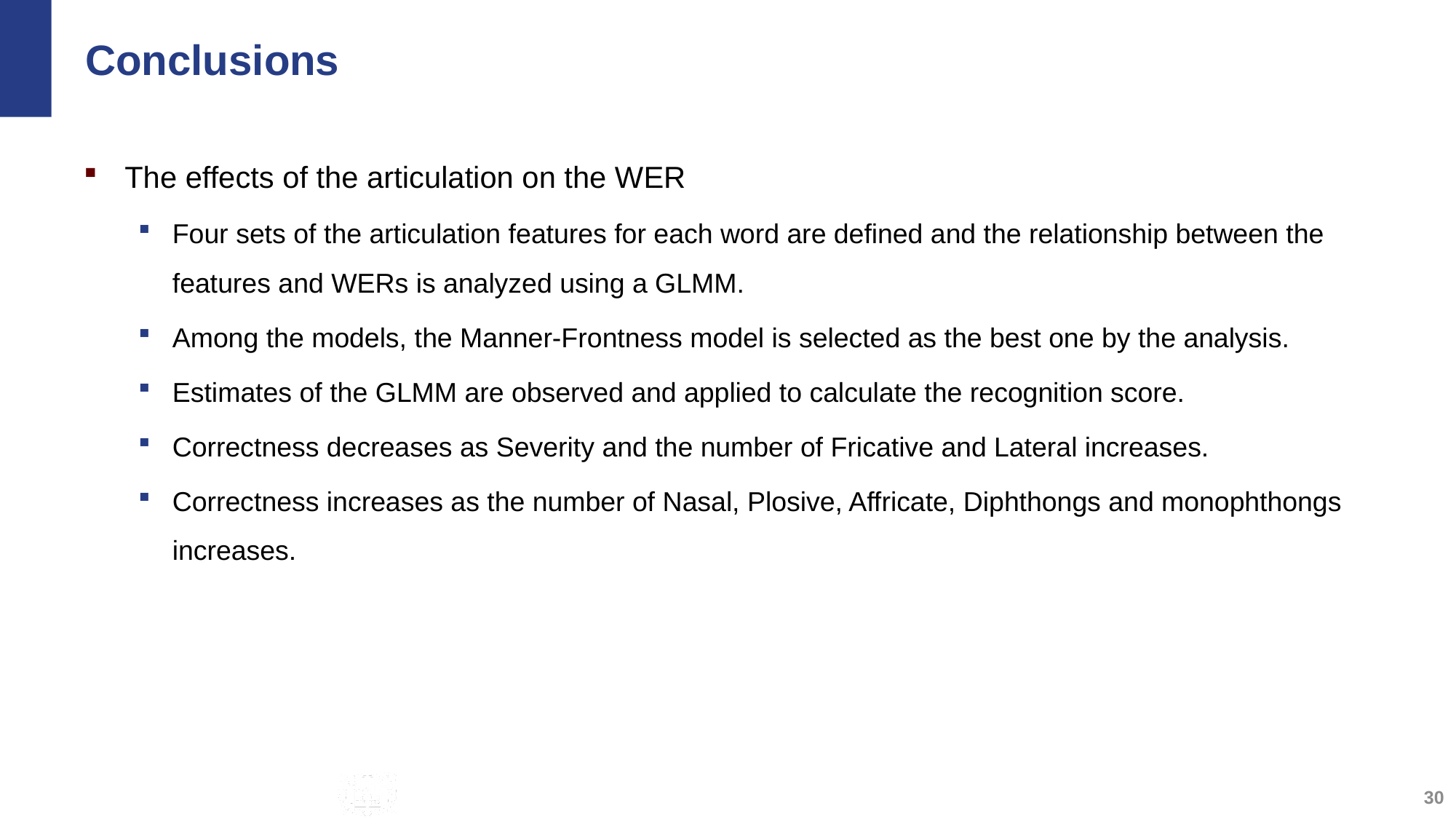

# Conclusions
The effects of the articulation on the WER
Four sets of the articulation features for each word are defined and the relationship between the features and WERs is analyzed using a GLMM.
Among the models, the Manner-Frontness model is selected as the best one by the analysis.
Estimates of the GLMM are observed and applied to calculate the recognition score.
Correctness decreases as Severity and the number of Fricative and Lateral increases.
Correctness increases as the number of Nasal, Plosive, Affricate, Diphthongs and monophthongs increases.
30